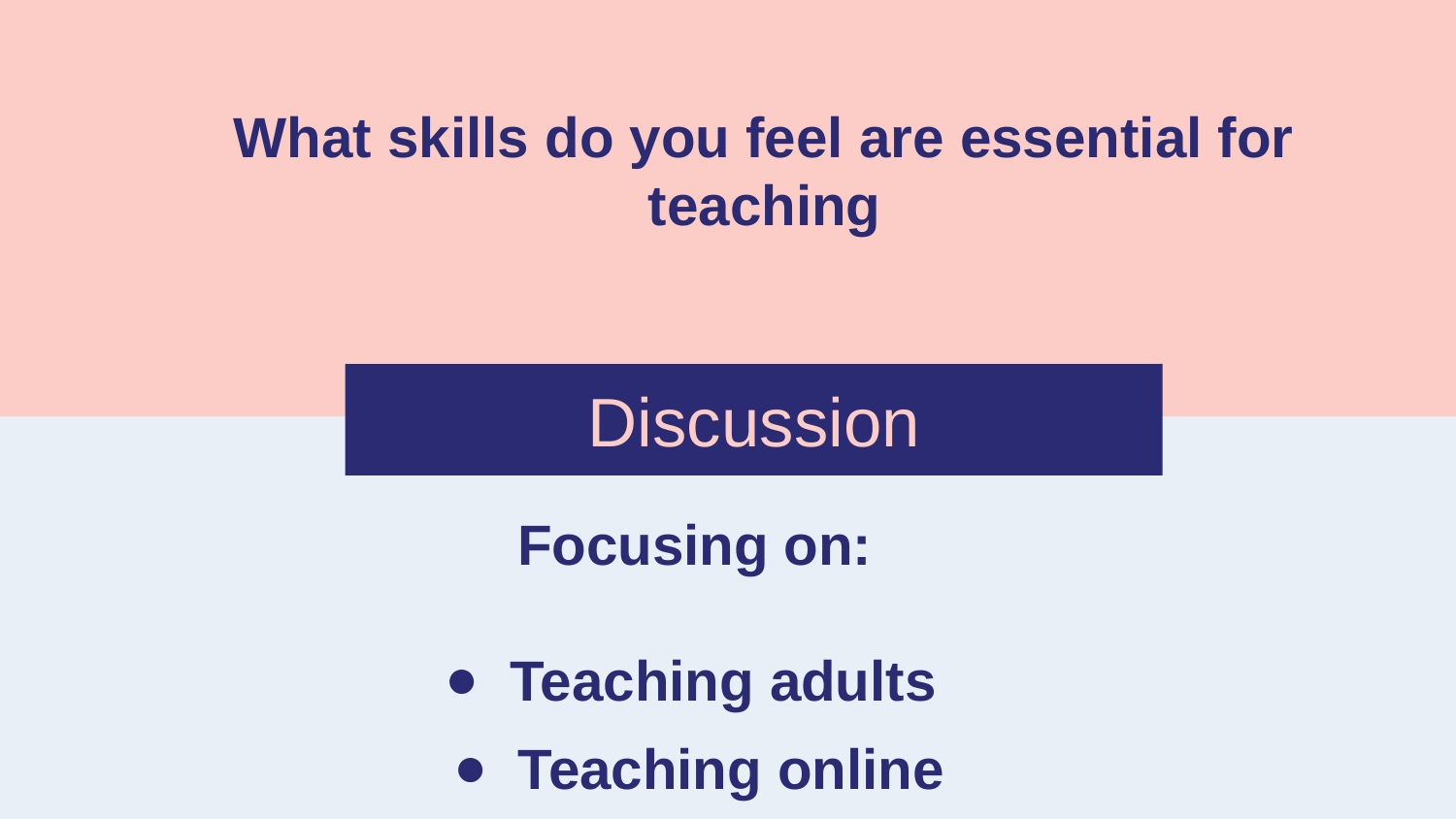

# What skills do you feel are essential for teaching

Discussion
Focusing on:

Teaching adults
Teaching online